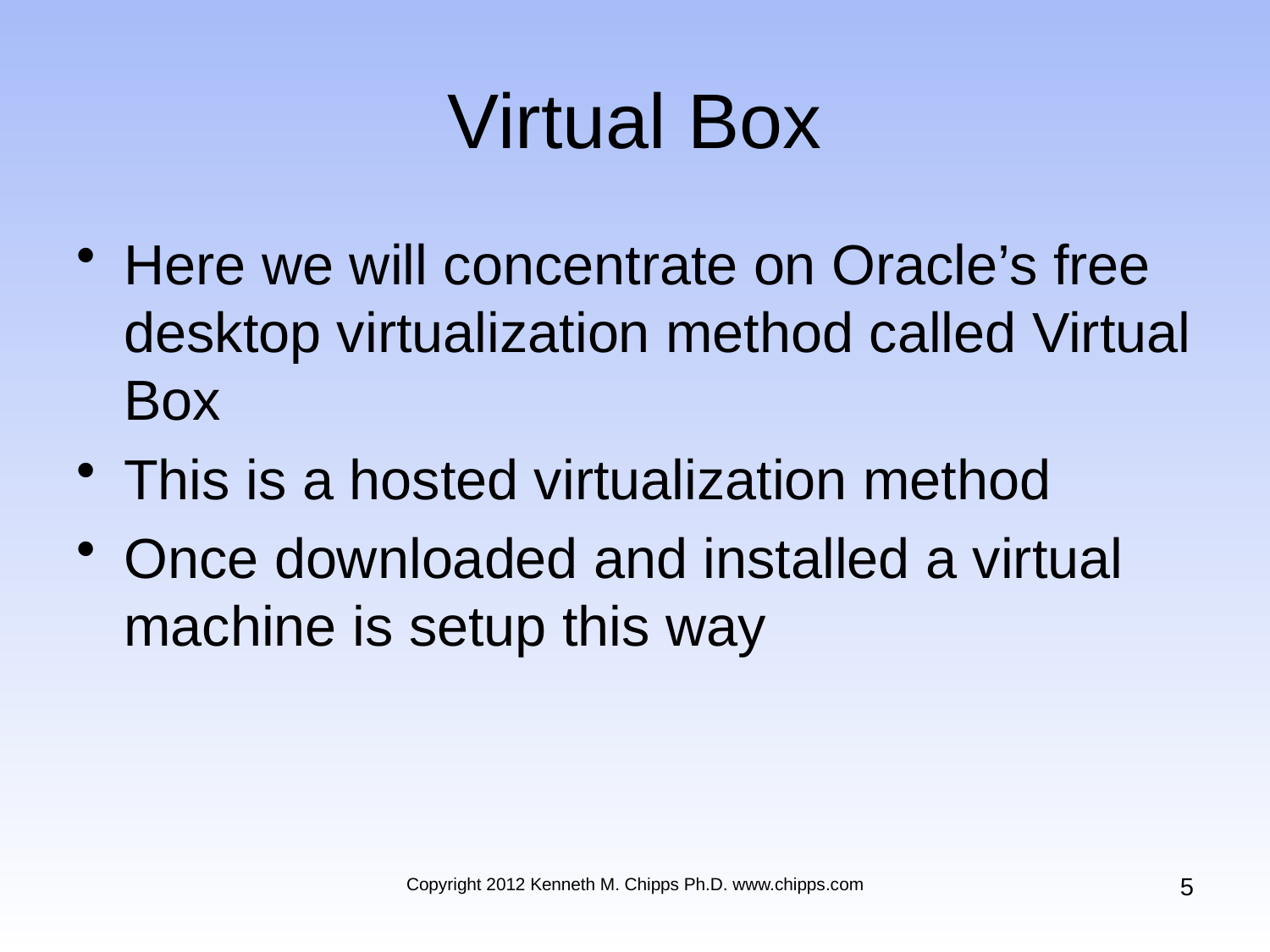

# Virtual Box
Here we will concentrate on Oracle’s free desktop virtualization method called Virtual Box
This is a hosted virtualization method
Once downloaded and installed a virtual machine is setup this way
5
Copyright 2012 Kenneth M. Chipps Ph.D. www.chipps.com